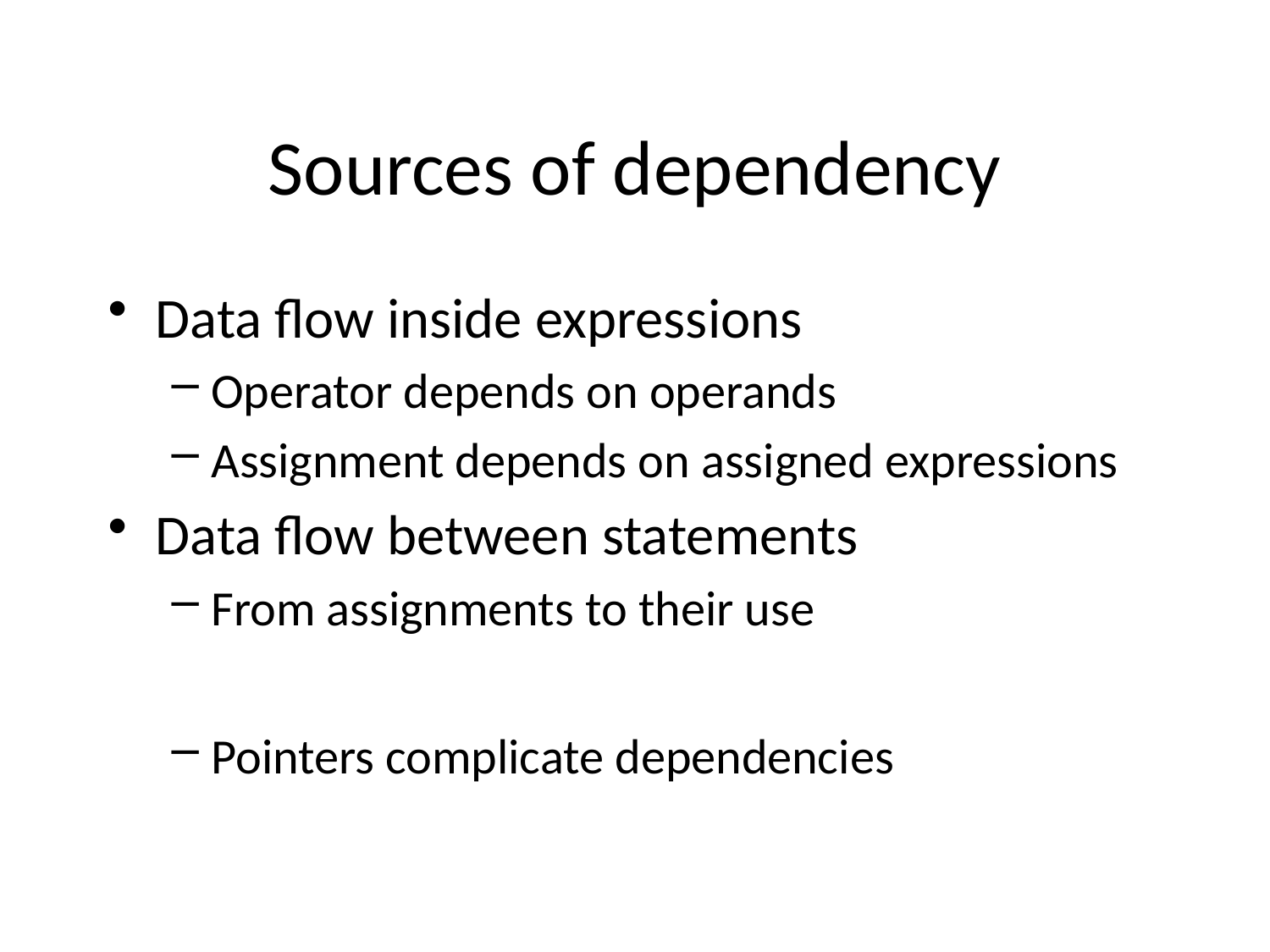

# Sources of dependency
Data flow inside expressions
Operator depends on operands
Assignment depends on assigned expressions
Data flow between statements
From assignments to their use

Pointers complicate dependencies